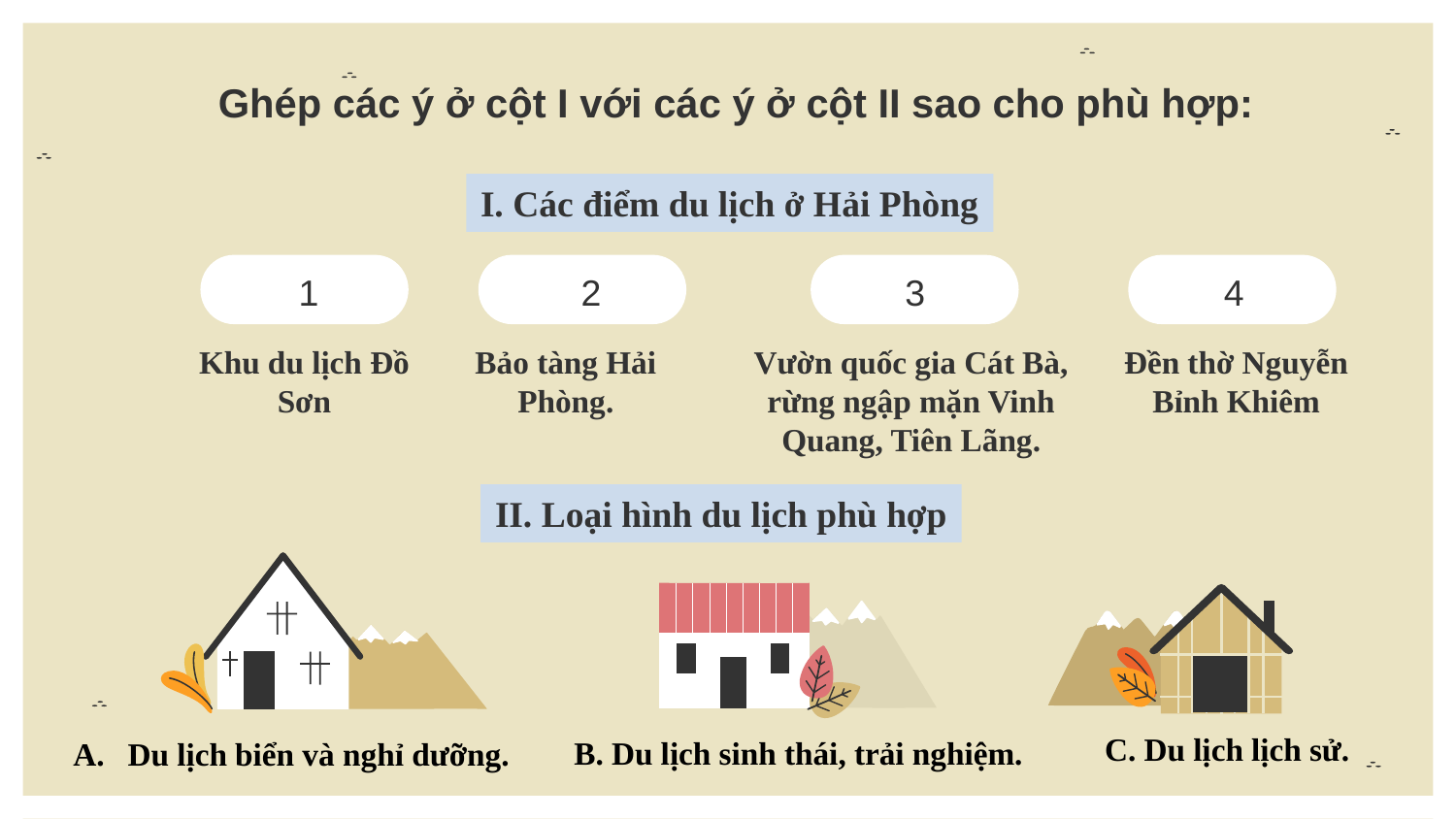

# Ghép các ý ở cột I với các ý ở cột II sao cho phù hợp:
I. Các điểm du lịch ở Hải Phòng

1

2

3

4
Khu du lịch Đồ Sơn
Bảo tàng Hải Phòng.
Vườn quốc gia Cát Bà, rừng ngập mặn Vinh Quang, Tiên Lãng.
Đền thờ Nguyễn Bỉnh Khiêm
II. Loại hình du lịch phù hợp

C. Du lịch lịch sử.
B. Du lịch sinh thái, trải nghiệm.
Du lịch biển và nghỉ dưỡng.